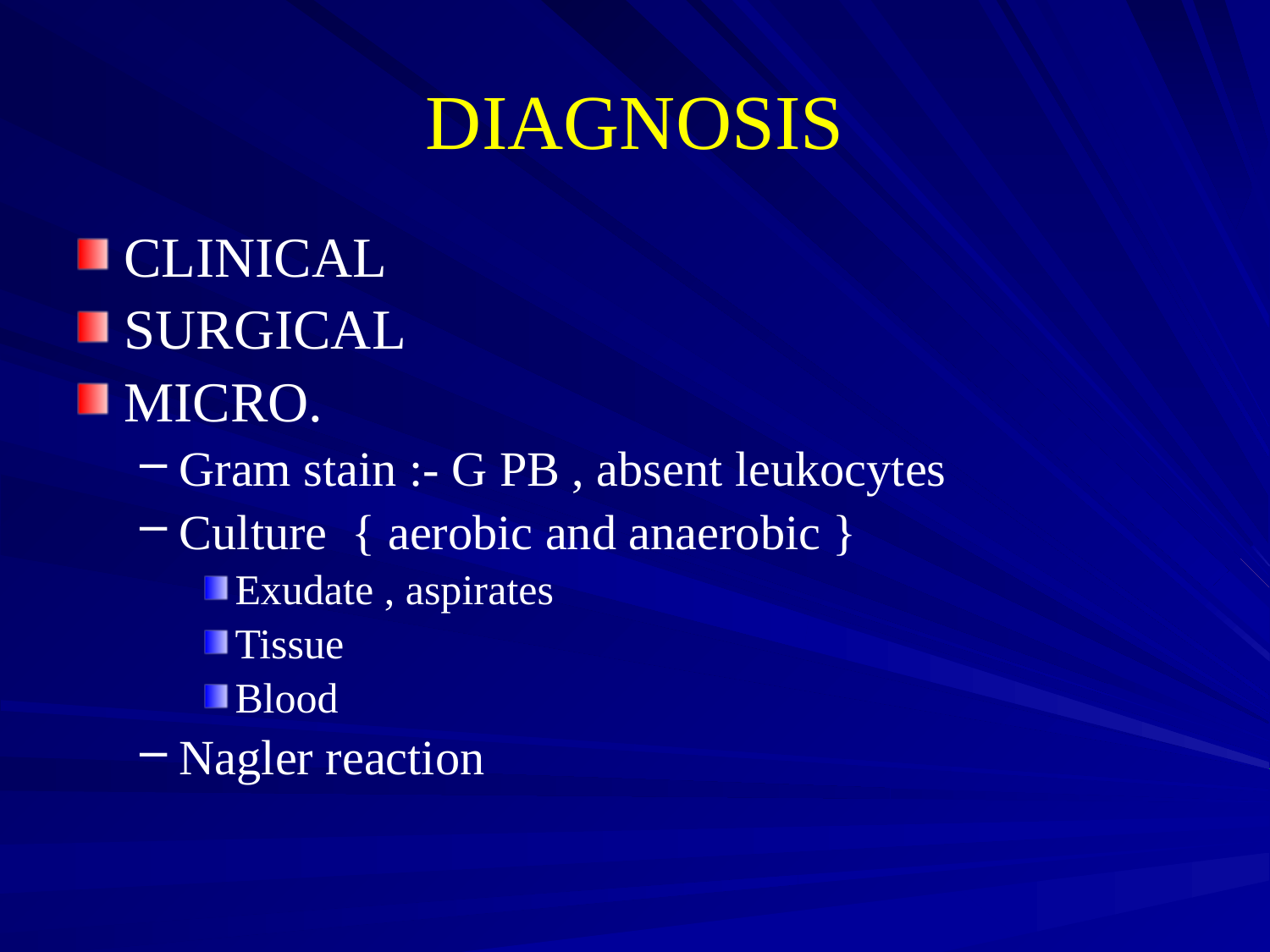

# DIAGNOSIS
CLINICAL
SURGICAL
MICRO.
Gram stain :- G PB , absent leukocytes
Culture  { aerobic and anaerobic }
Exudate , aspirates
Tissue
Blood
Nagler reaction